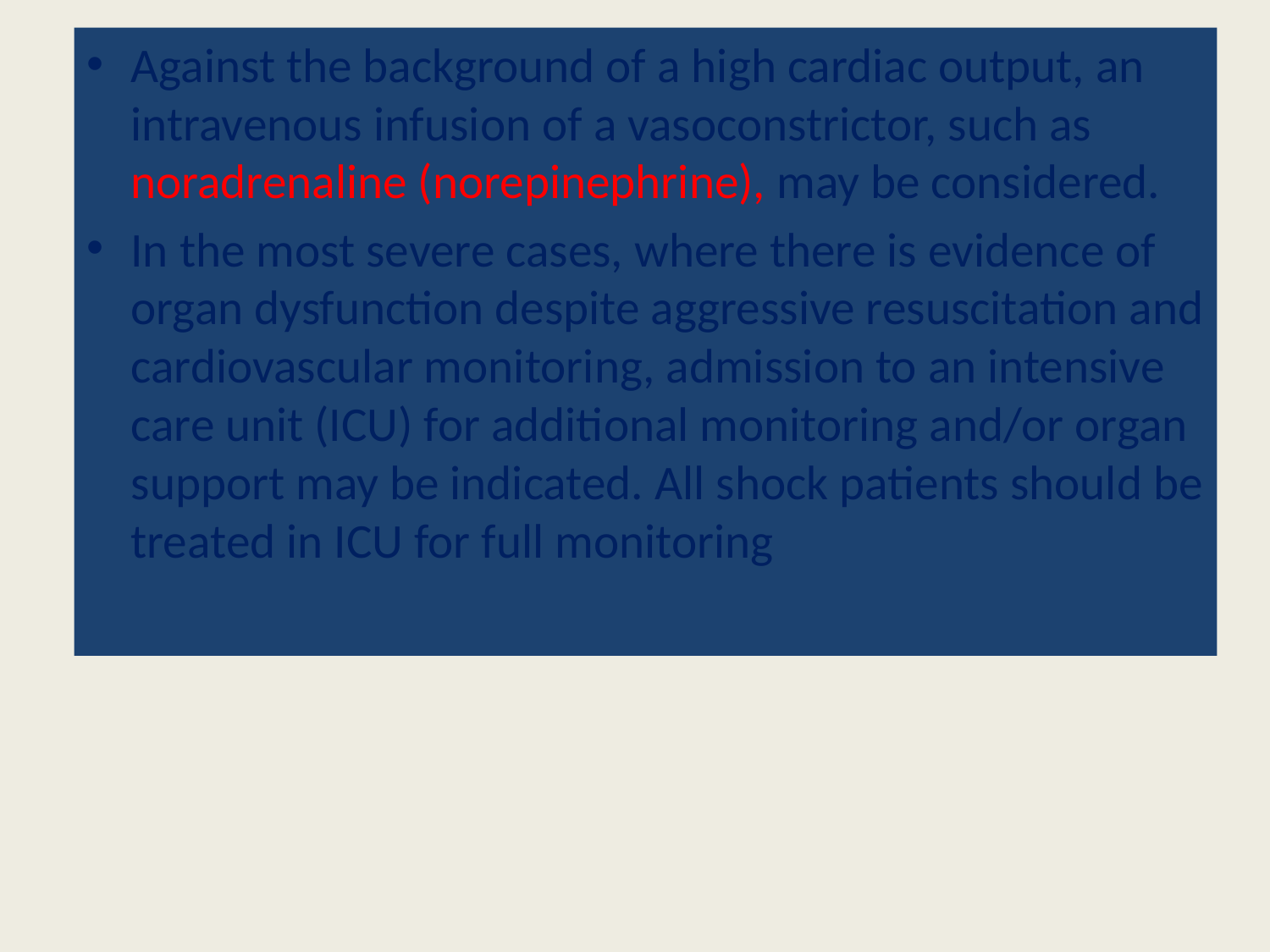

Against the background of a high cardiac output, an intravenous infusion of a vasoconstrictor, such as noradrenaline (norepinephrine), may be considered.
In the most severe cases, where there is evidence of organ dysfunction despite aggressive resuscitation and cardiovascular monitoring, admission to an intensive care unit (ICU) for additional monitoring and/or organ support may be indicated. All shock patients should be treated in ICU for full monitoring

#